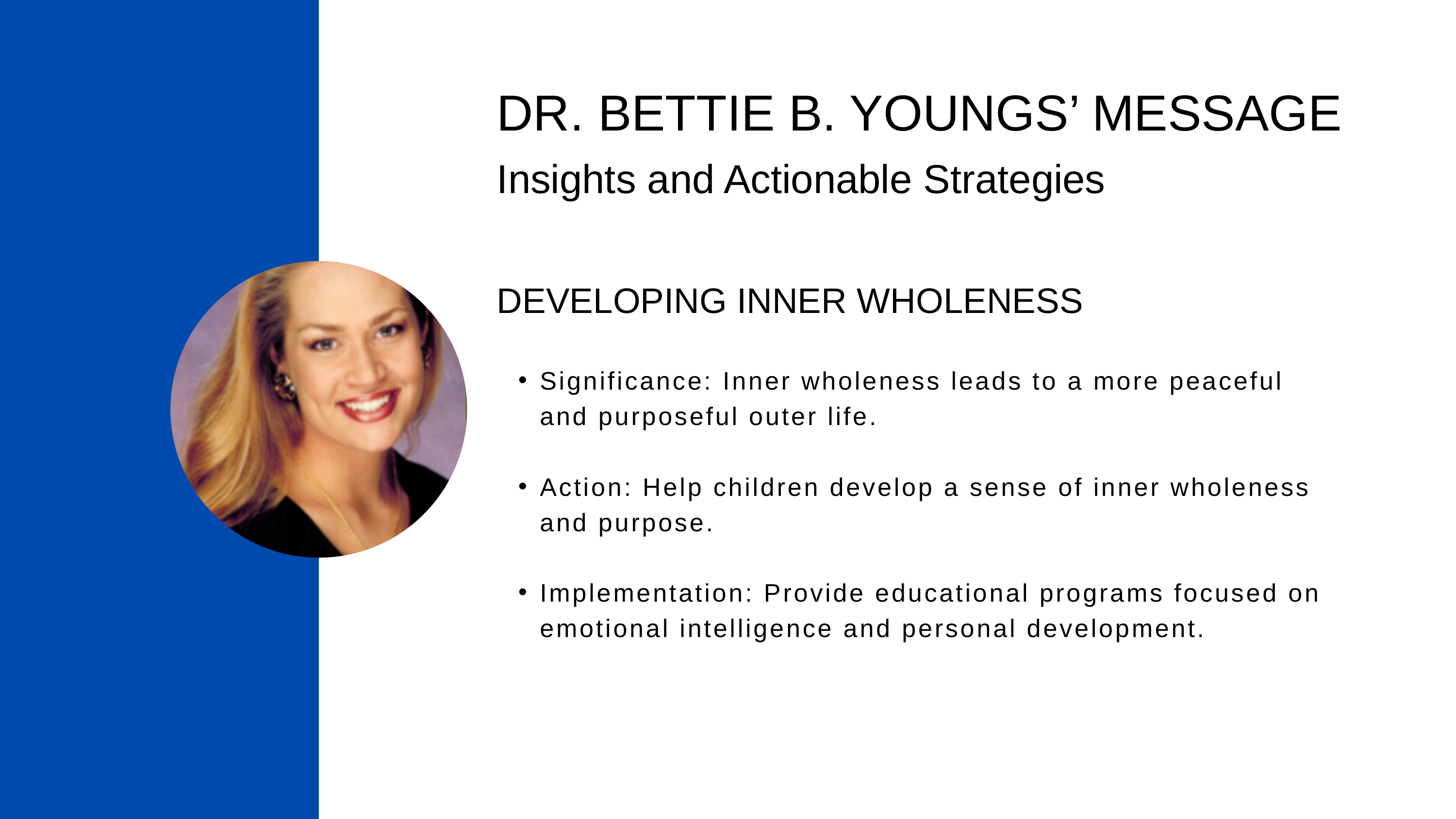

DR. BETTIE B. YOUNGS’ MESSAGE

Insights and Actionable Strategies

DEVELOPING INNER WHOLENESS
Significance: Inner wholeness leads to a more peaceful and purposeful outer life.

Action: Help children develop a sense of inner wholeness and purpose.

Implementation: Provide educational programs focused on emotional intelligence and personal development.

.